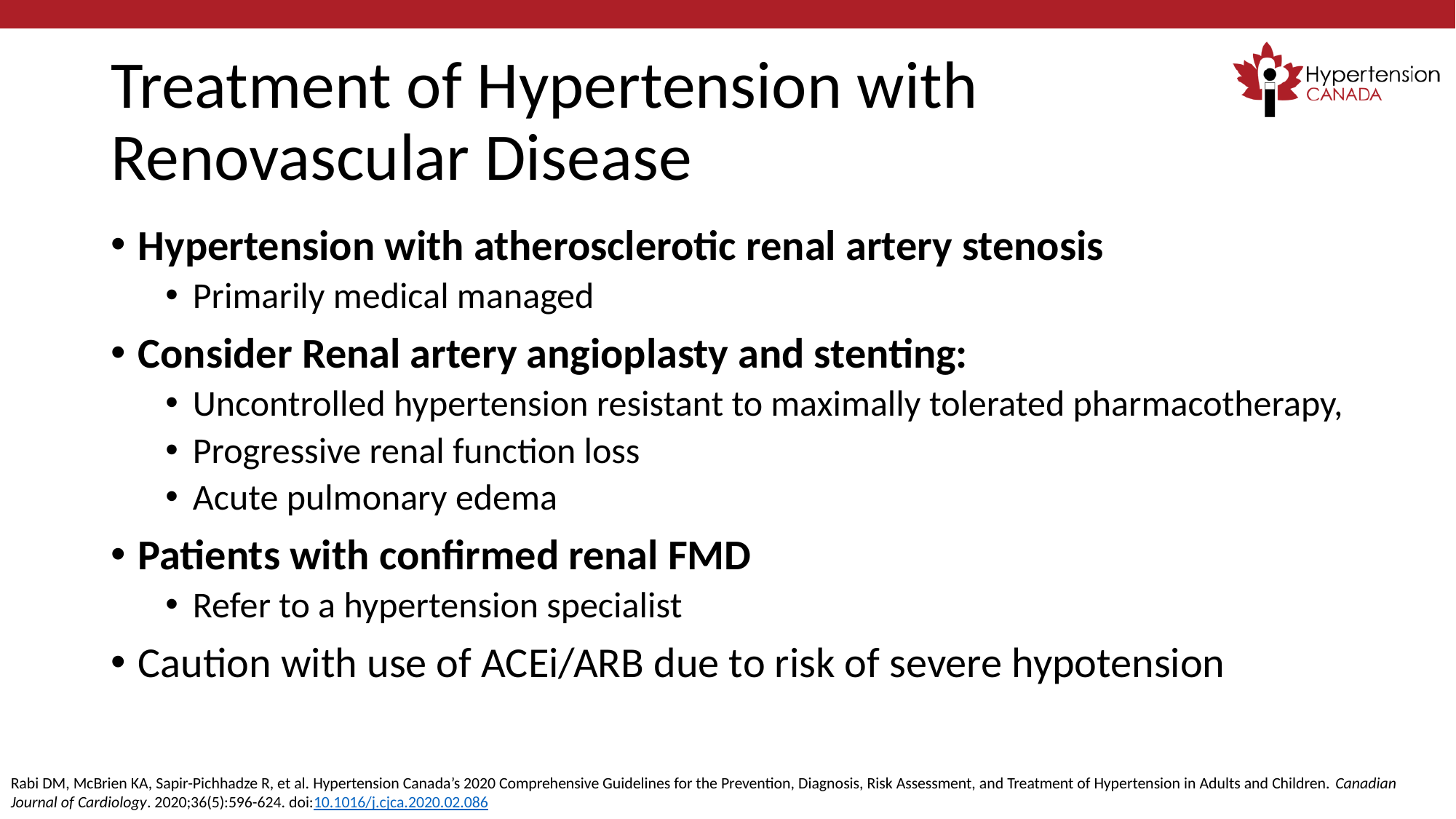

# Treatment of Hypertension with Renovascular Disease
Hypertension with atherosclerotic renal artery stenosis
Primarily medical managed
Consider Renal artery angioplasty and stenting:
Uncontrolled hypertension resistant to maximally tolerated pharmacotherapy,
Progressive renal function loss
Acute pulmonary edema
Patients with confirmed renal FMD
Refer to a hypertension specialist
Caution with use of ACEi/ARB due to risk of severe hypotension
Rabi DM, McBrien KA, Sapir-Pichhadze R, et al. Hypertension Canada’s 2020 Comprehensive Guidelines for the Prevention, Diagnosis, Risk Assessment, and Treatment of Hypertension in Adults and Children. Canadian Journal of Cardiology. 2020;36(5):596-624. doi:10.1016/j.cjca.2020.02.086